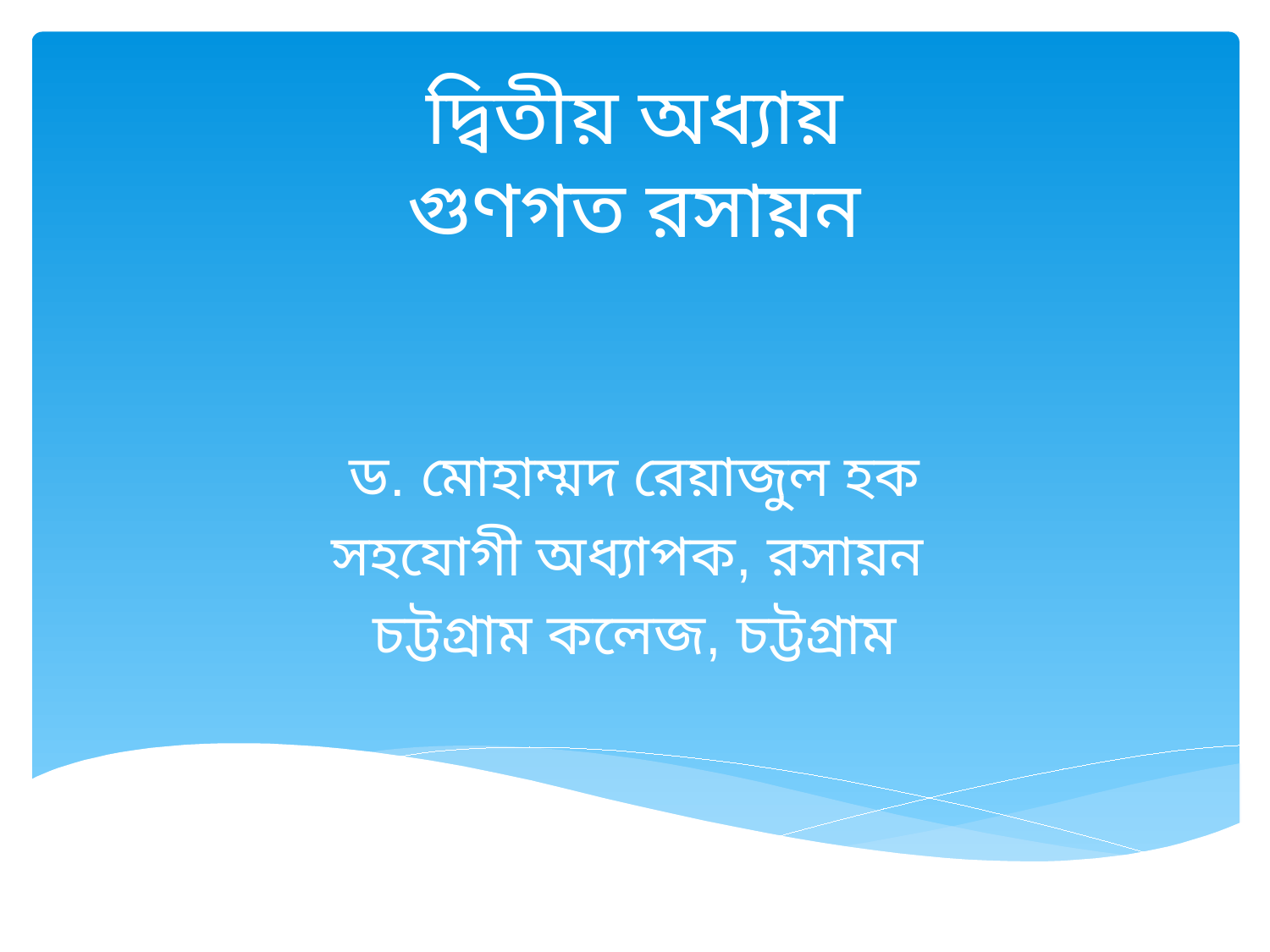

# দ্বিতীয় অধ্যায় গুণগত রসায়ন
ড. মোহাম্মদ রেয়াজুল হক
সহযোগী অধ্যাপক, রসায়ন
চট্টগ্রাম কলেজ, চট্টগ্রাম